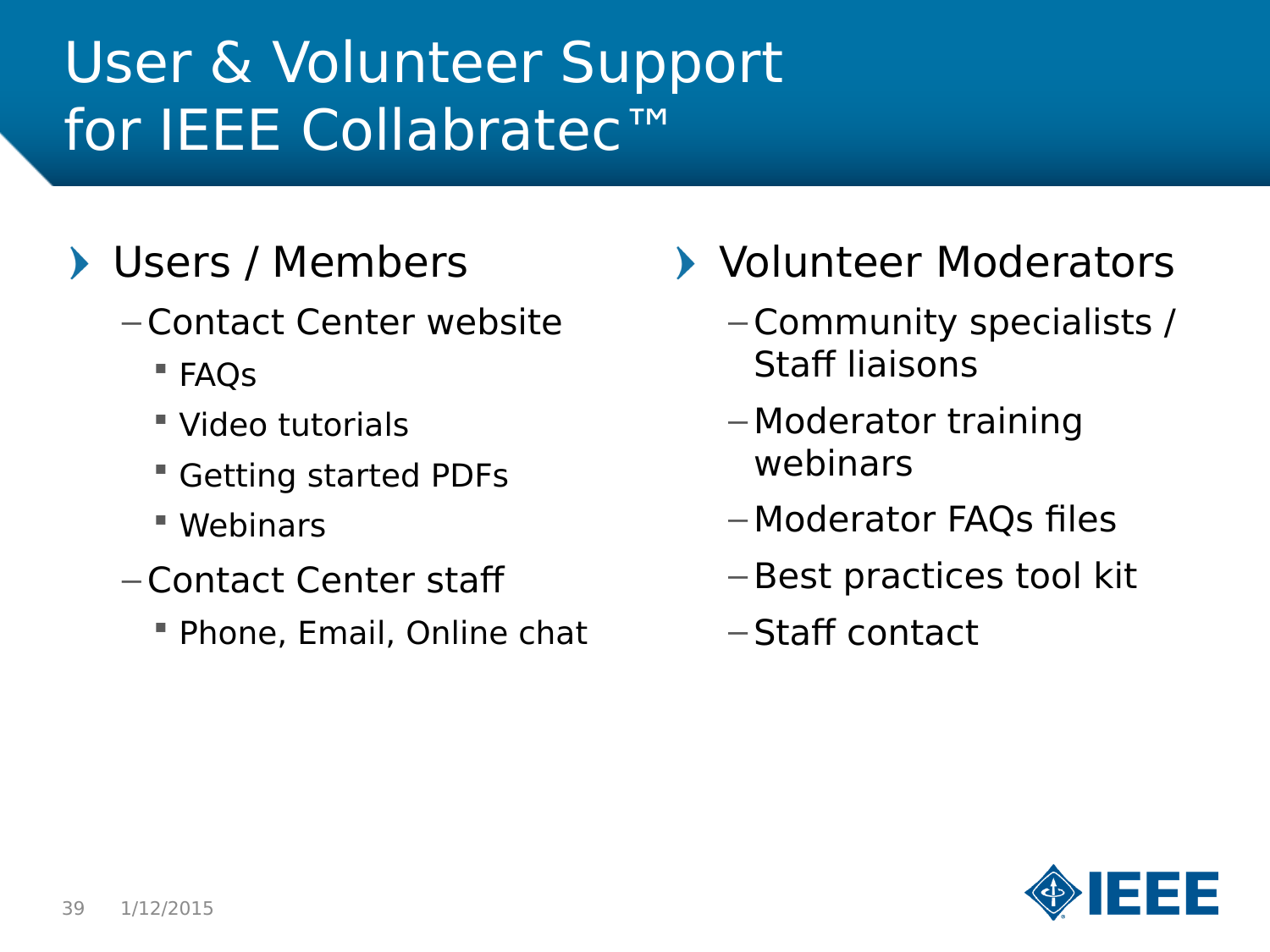

# User & Volunteer Support for IEEE Collabratec™
Users / Members
Contact Center website
FAQs
Video tutorials
Getting started PDFs
Webinars
Contact Center staff
Phone, Email, Online chat
Volunteer Moderators
Community specialists / Staff liaisons
Moderator training webinars
Moderator FAQs files
Best practices tool kit
Staff contact
39
1/12/2015